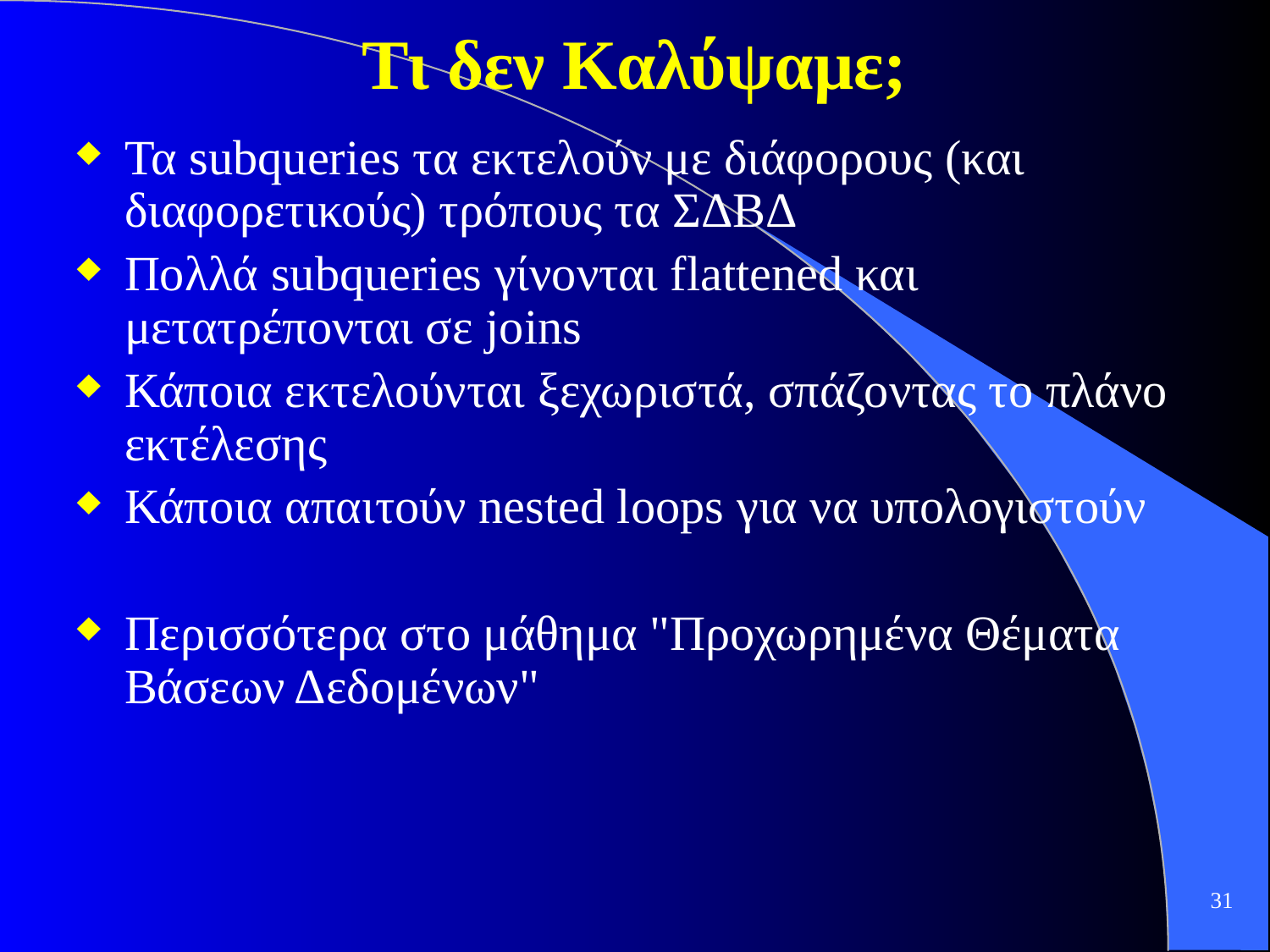

# Τι δεν Καλύψαμε;
Τα subqueries τα εκτελούν με διάφορους (και διαφορετικούς) τρόπους τα ΣΔΒΔ
Πολλά subqueries γίνονται flattened και μετατρέπονται σε joins
Κάποια εκτελούνται ξεχωριστά, σπάζοντας το πλάνο εκτέλεσης
Κάποια απαιτούν nested loops για να υπολογιστούν

Περισσότερα στο μάθημα "Προχωρημένα Θέματα Βάσεων Δεδομένων"